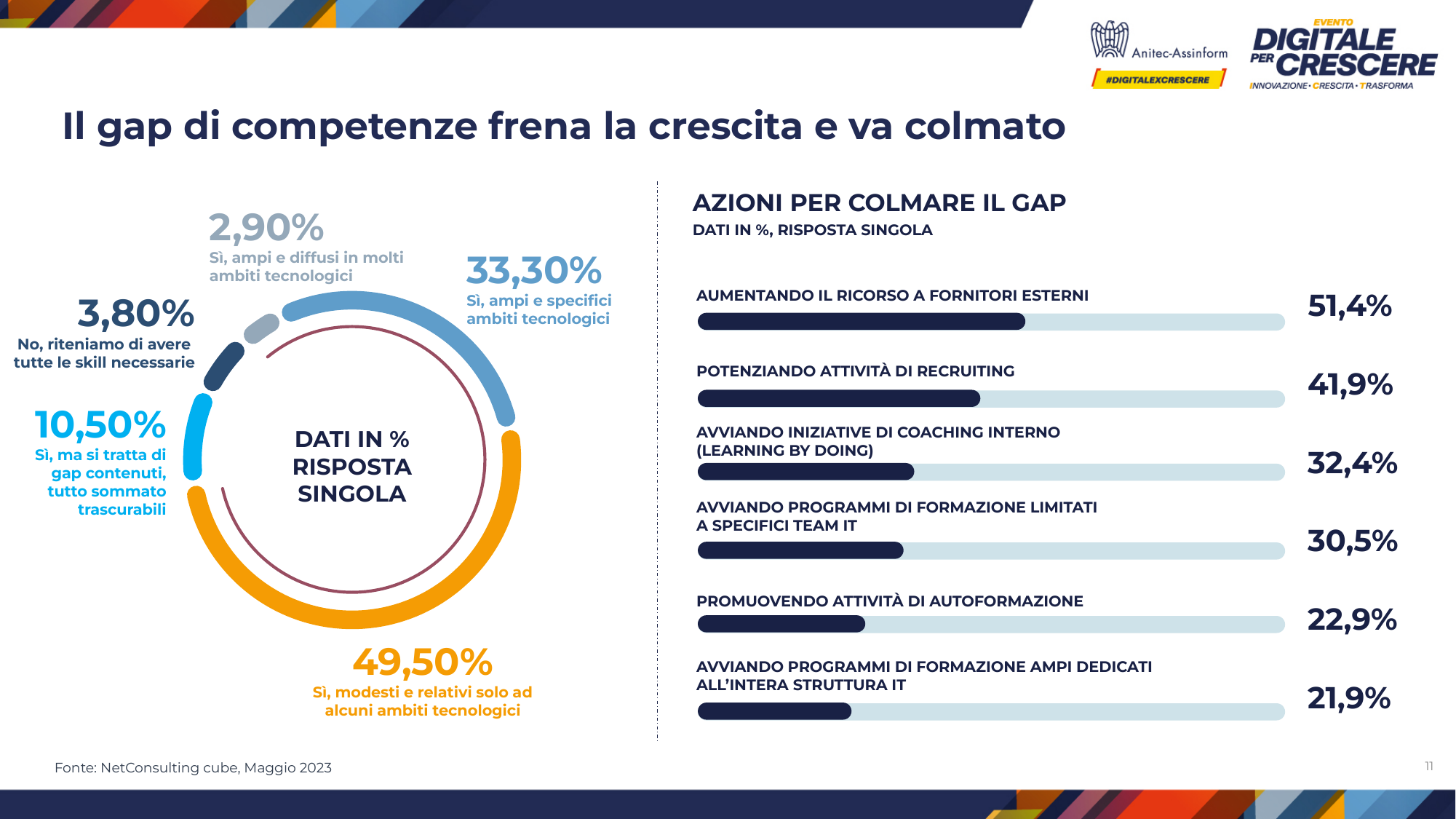

Il gap di competenze frena la crescita e va colmato
AZIONI PER COLMARE IL GAP
2,90%
Sì, ampi e diffusi in molti ambiti tecnologici
DATI IN %, RISPOSTA SINGOLA
33,30%
Sì, ampi e specifici ambiti tecnologici
51,4%
AUMENTANDO IL RICORSO A FORNITORI ESTERNI
3,80%
No, riteniamo di avere
tutte le skill necessarie

POTENZIANDO ATTIVITÀ DI RECRUITING
41,9%
10,50%
Sì, ma si tratta di gap contenuti, tutto sommato trascurabili
AVVIANDO INIZIATIVE DI COACHING INTERNO
(LEARNING BY DOING)
DATI IN %
RISPOSTA SINGOLA
32,4%
AVVIANDO PROGRAMMI DI FORMAZIONE LIMITATI
A SPECIFICI TEAM IT
30,5%
PROMUOVENDO ATTIVITÀ DI AUTOFORMAZIONE
22,9%
49,50%
Sì, modesti e relativi solo ad alcuni ambiti tecnologici
AVVIANDO PROGRAMMI DI FORMAZIONE AMPI DEDICATI
ALL’INTERA STRUTTURA IT
21,9%
11
Fonte: NetConsulting cube, Maggio 2023